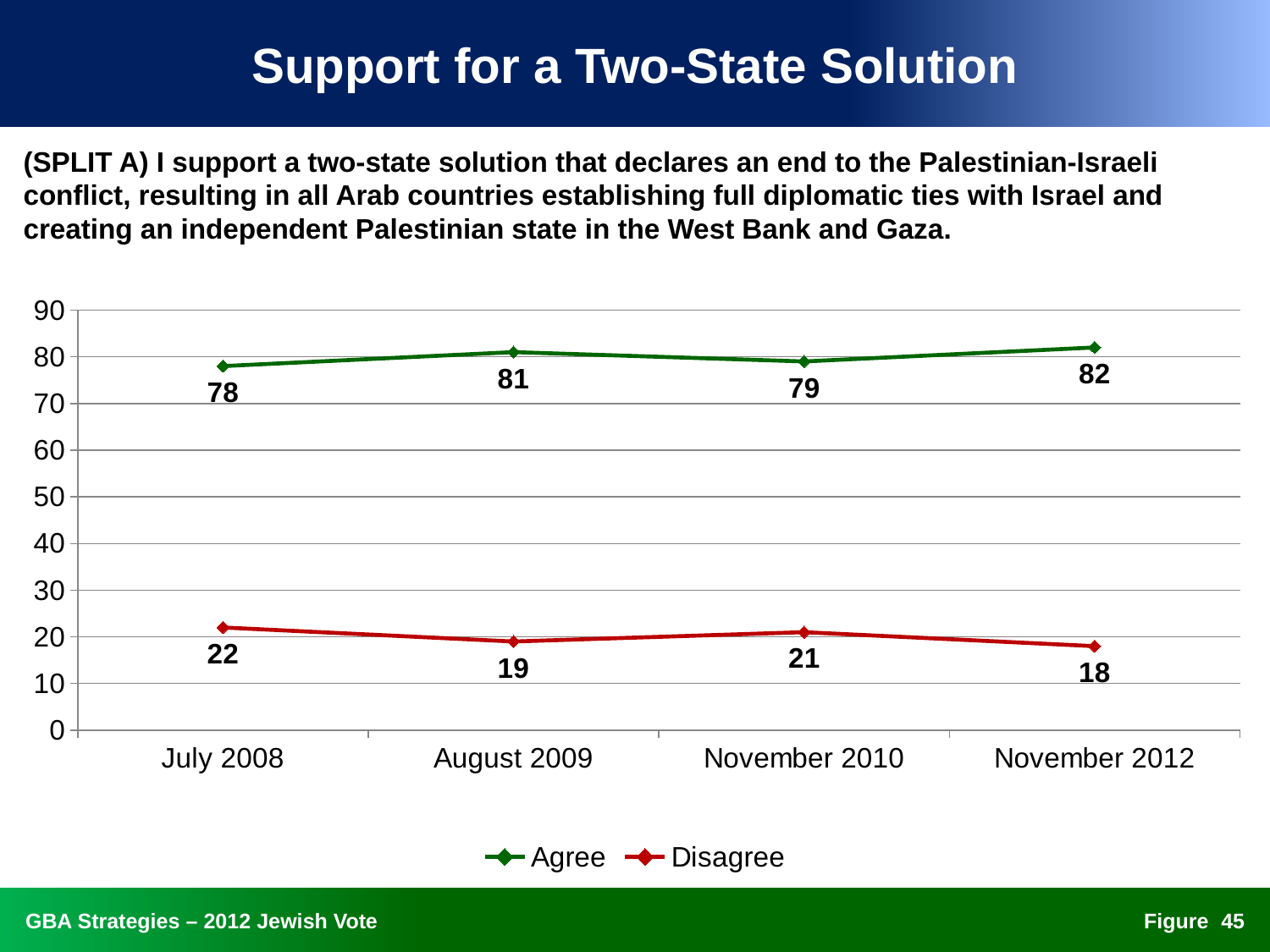

# Support for a Two-State Solution
(SPLIT A) I support a two-state solution that declares an end to the Palestinian-Israeli conflict, resulting in all Arab countries establishing full diplomatic ties with Israel and creating an independent Palestinian state in the West Bank and Gaza.

### Chart

| Category | Agree | Disagree |
|---|---|---|
| July 2008 | 78.0 | 22.0 |
| August 2009 | 81.0 | 19.0 |
| November 2010 | 79.0 | 21.0 |
| November 2012 | 82.0 | 18.0 |
45